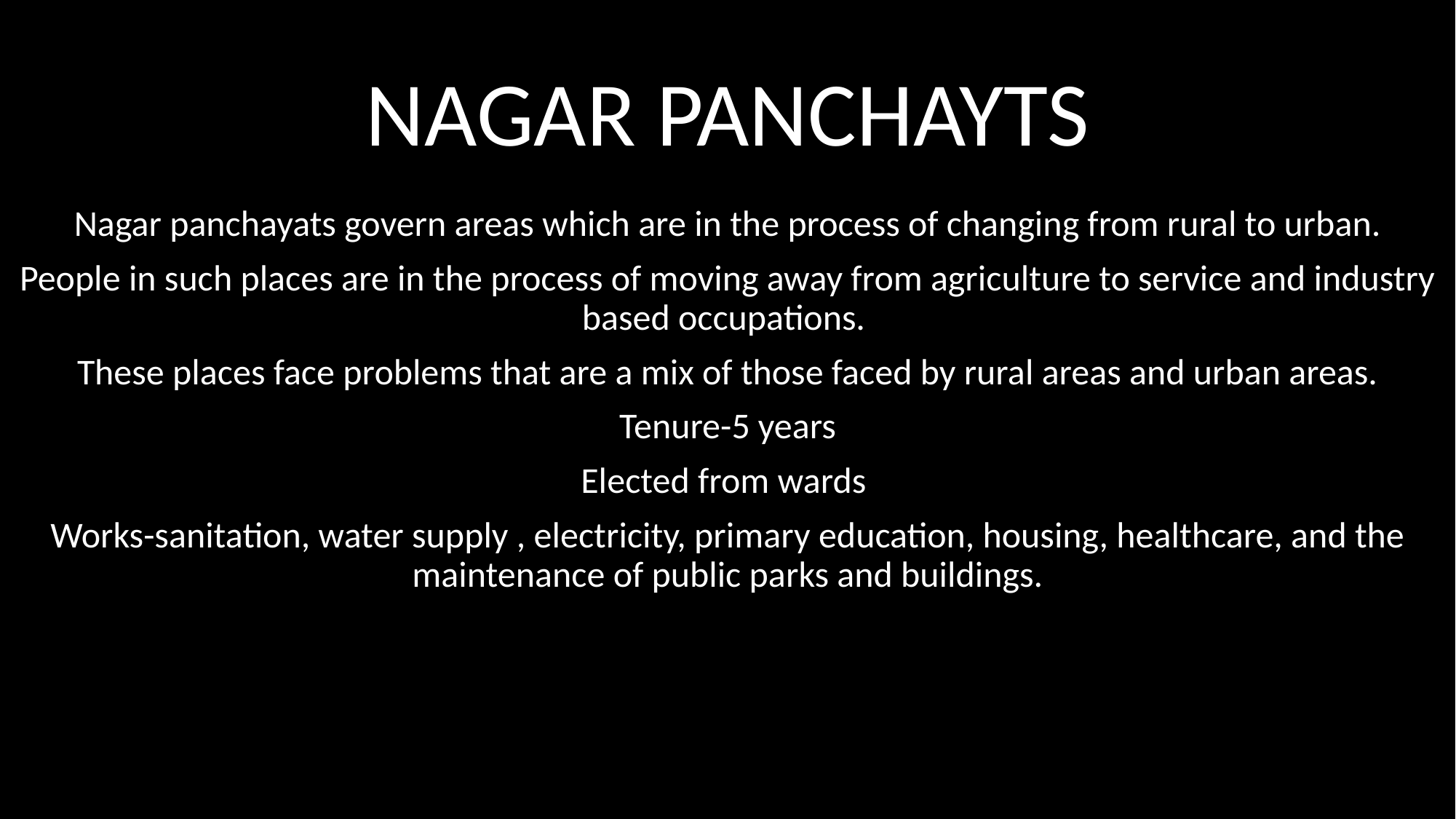

# NAGAR PANCHAYTS
Nagar panchayats govern areas which are in the process of changing from rural to urban.
People in such places are in the process of moving away from agriculture to service and industry based occupations.
These places face problems that are a mix of those faced by rural areas and urban areas.
Tenure-5 years
Elected from wards
Works-sanitation, water supply , electricity, primary education, housing, healthcare, and the maintenance of public parks and buildings.